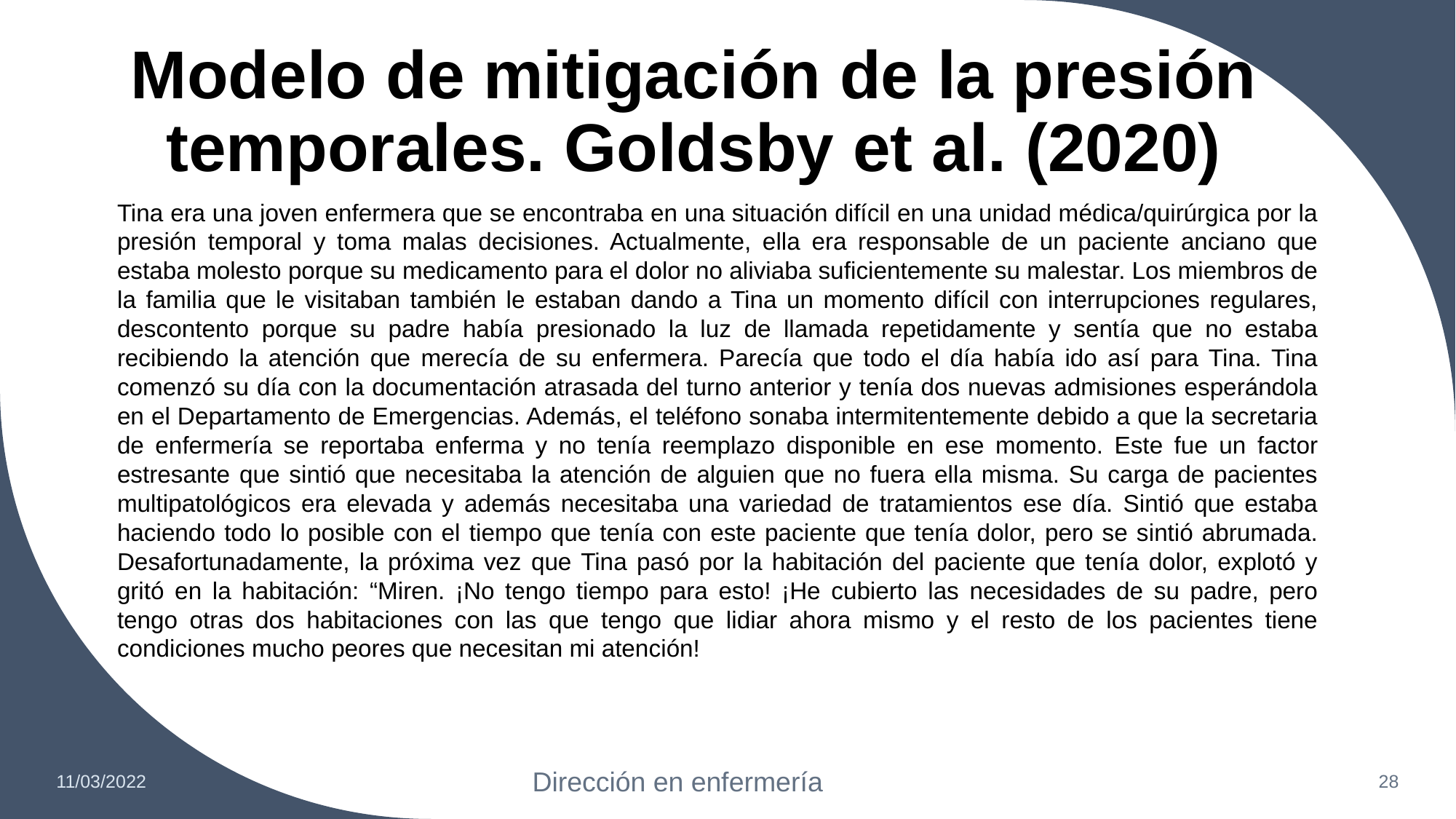

# Modelo de mitigación de la presión temporales. Goldsby et al. (2020)
Tina era una joven enfermera que se encontraba en una situación difícil en una unidad médica/quirúrgica por la presión temporal y toma malas decisiones. Actualmente, ella era responsable de un paciente anciano que estaba molesto porque su medicamento para el dolor no aliviaba suficientemente su malestar. Los miembros de la familia que le visitaban también le estaban dando a Tina un momento difícil con interrupciones regulares, descontento porque su padre había presionado la luz de llamada repetidamente y sentía que no estaba recibiendo la atención que merecía de su enfermera. Parecía que todo el día había ido así para Tina. Tina comenzó su día con la documentación atrasada del turno anterior y tenía dos nuevas admisiones esperándola en el Departamento de Emergencias. Además, el teléfono sonaba intermitentemente debido a que la secretaria de enfermería se reportaba enferma y no tenía reemplazo disponible en ese momento. Este fue un factor estresante que sintió que necesitaba la atención de alguien que no fuera ella misma. Su carga de pacientes multipatológicos era elevada y además necesitaba una variedad de tratamientos ese día. Sintió que estaba haciendo todo lo posible con el tiempo que tenía con este paciente que tenía dolor, pero se sintió abrumada. Desafortunadamente, la próxima vez que Tina pasó por la habitación del paciente que tenía dolor, explotó y gritó en la habitación: “Miren. ¡No tengo tiempo para esto! ¡He cubierto las necesidades de su padre, pero tengo otras dos habitaciones con las que tengo que lidiar ahora mismo y el resto de los pacientes tiene condiciones mucho peores que necesitan mi atención!
11/03/2022
Dirección en enfermería
28